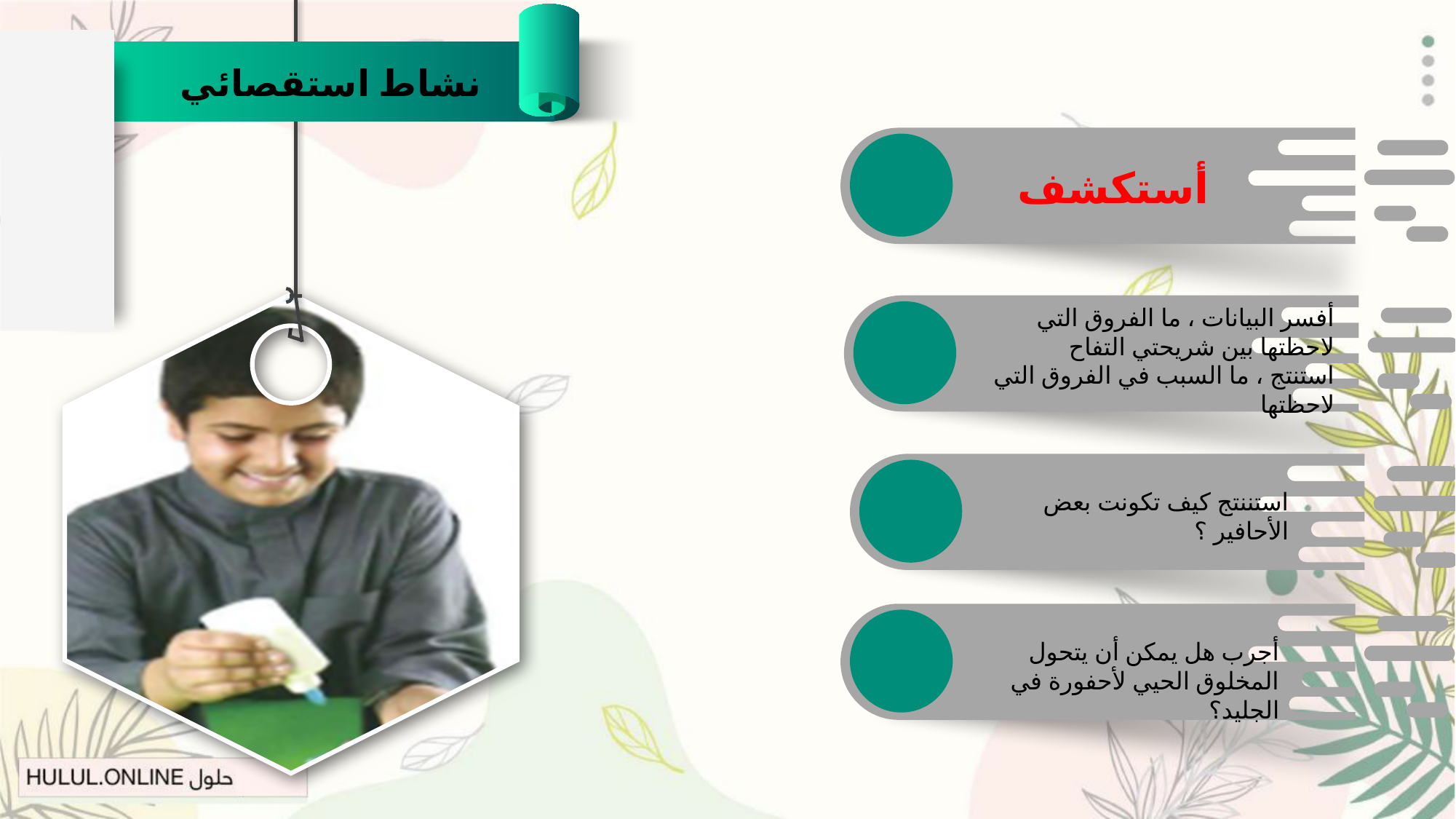

نشاط استقصائي

أستكشف

أفسر البيانات ، ما الفروق التي لاحظتها بين شريحتي التفاح
استنتج ، ما السبب في الفروق التي لاحظتها

استننتج كيف تكونت بعض الأحافير ؟

أجرب هل يمكن أن يتحول المخلوق الحيي لأحفورة في الجليد؟